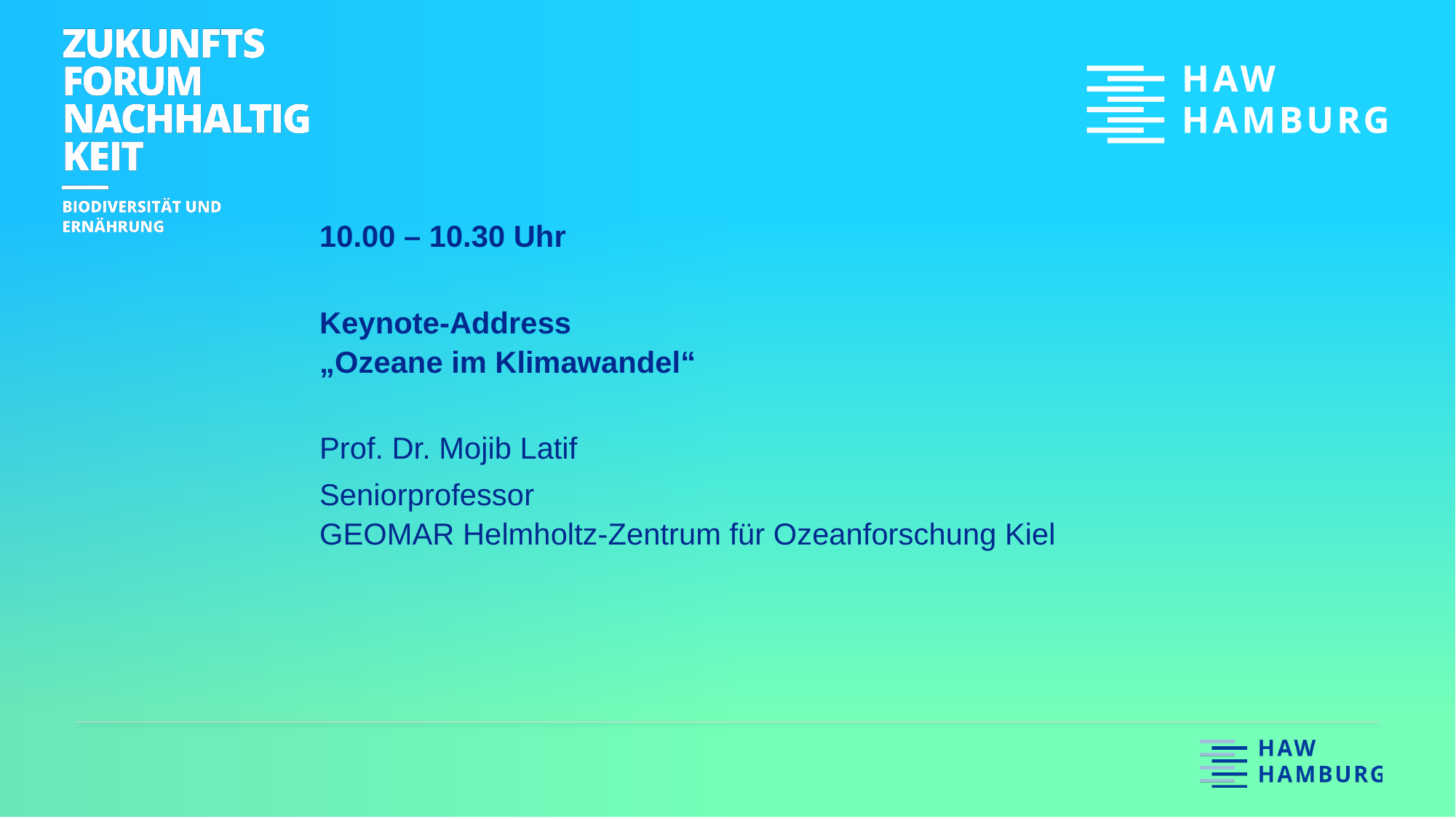

10.00 – 10.30 Uhr
Keynote-Address
„Ozeane im Klimawandel“
Prof. Dr. Mojib Latif
Seniorprofessor
GEOMAR Helmholtz-Zentrum für Ozeanforschung Kiel